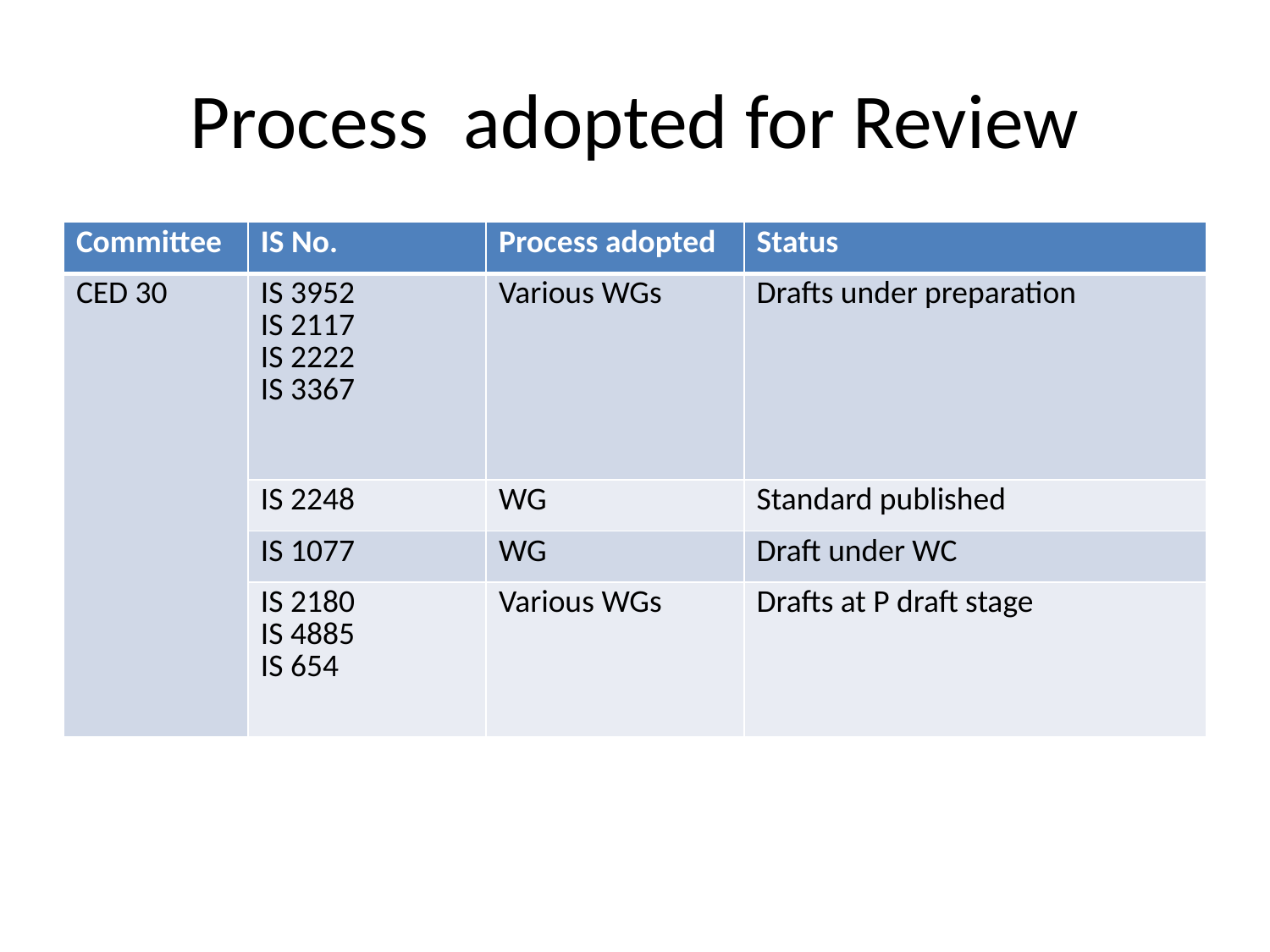

# Process  adopted for Review
| Committee | IS No. | Process adopted | Status |
| --- | --- | --- | --- |
| CED 30 | IS 3952 IS 2117 IS 2222 IS 3367 | Various WGs | Drafts under preparation |
|  | IS 2248 | WG | Standard published |
|  | IS 1077 | WG | Draft under WC |
|  | IS 2180 IS 4885 IS 654 | Various WGs | Drafts at P draft stage |